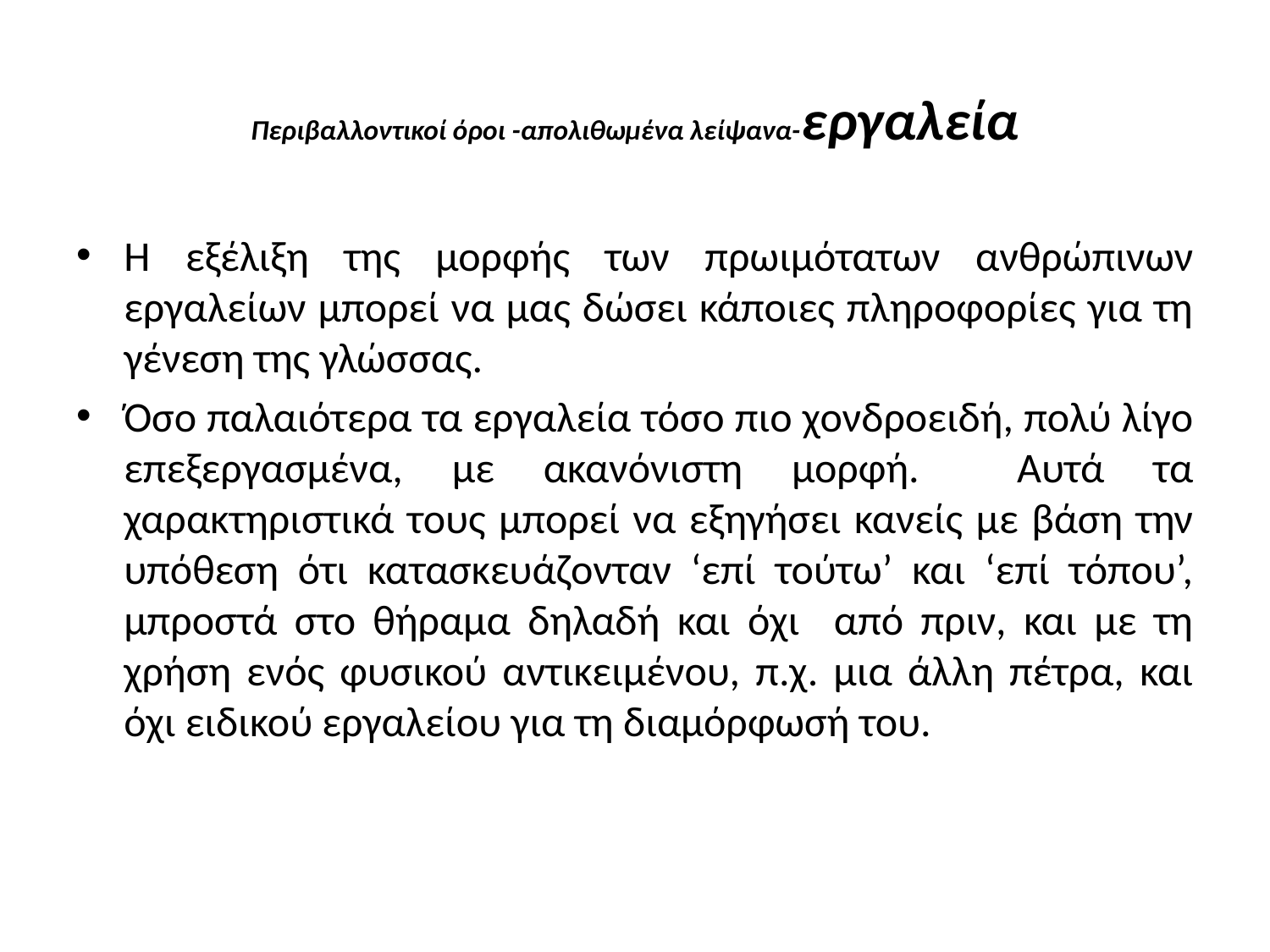

# Περιβαλλοντικοί όροι -απολιθωμένα λείψανα-εργαλεία
Η εξέλιξη της μορφής των πρωιμότατων ανθρώπινων εργαλείων μπορεί να μας δώσει κάποιες πληροφορίες για τη γένεση της γλώσσας.
Όσο παλαιότερα τα εργαλεία τόσο πιο χονδροειδή, πολύ λίγο επεξεργασμένα, με ακανόνιστη μορφή.  Αυτά τα χαρακτηριστικά τους μπορεί να εξηγήσει κανείς με βάση την υπόθεση ότι κατασκευάζονταν ‘επί τούτω’ και ‘επί τόπου’, μπροστά στο θήραμα δηλαδή και όχι  από πριν, και με τη χρήση ενός φυσικού αντικειμένου, π.χ. μια άλλη πέτρα, και όχι ειδικού εργαλείου για τη διαμόρφωσή του.